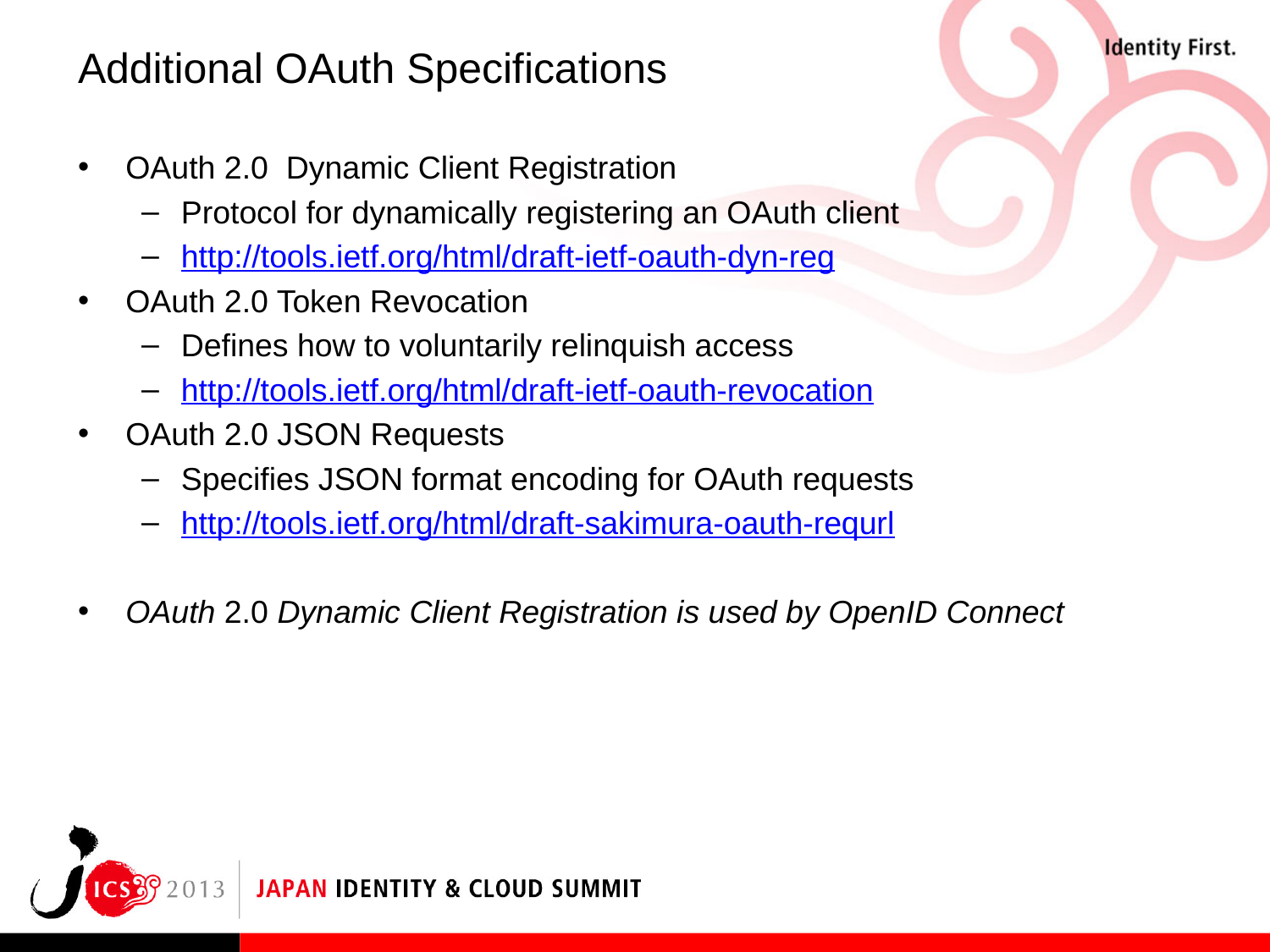

# Additional OAuth Specifications
OAuth 2.0  Dynamic Client Registration
Protocol for dynamically registering an OAuth client
http://tools.ietf.org/html/draft-ietf-oauth-dyn-reg
OAuth 2.0 Token Revocation
Defines how to voluntarily relinquish access
http://tools.ietf.org/html/draft-ietf-oauth-revocation
OAuth 2.0 JSON Requests
Specifies JSON format encoding for OAuth requests
http://tools.ietf.org/html/draft-sakimura-oauth-requrl

OAuth 2.0 Dynamic Client Registration is used by OpenID Connect